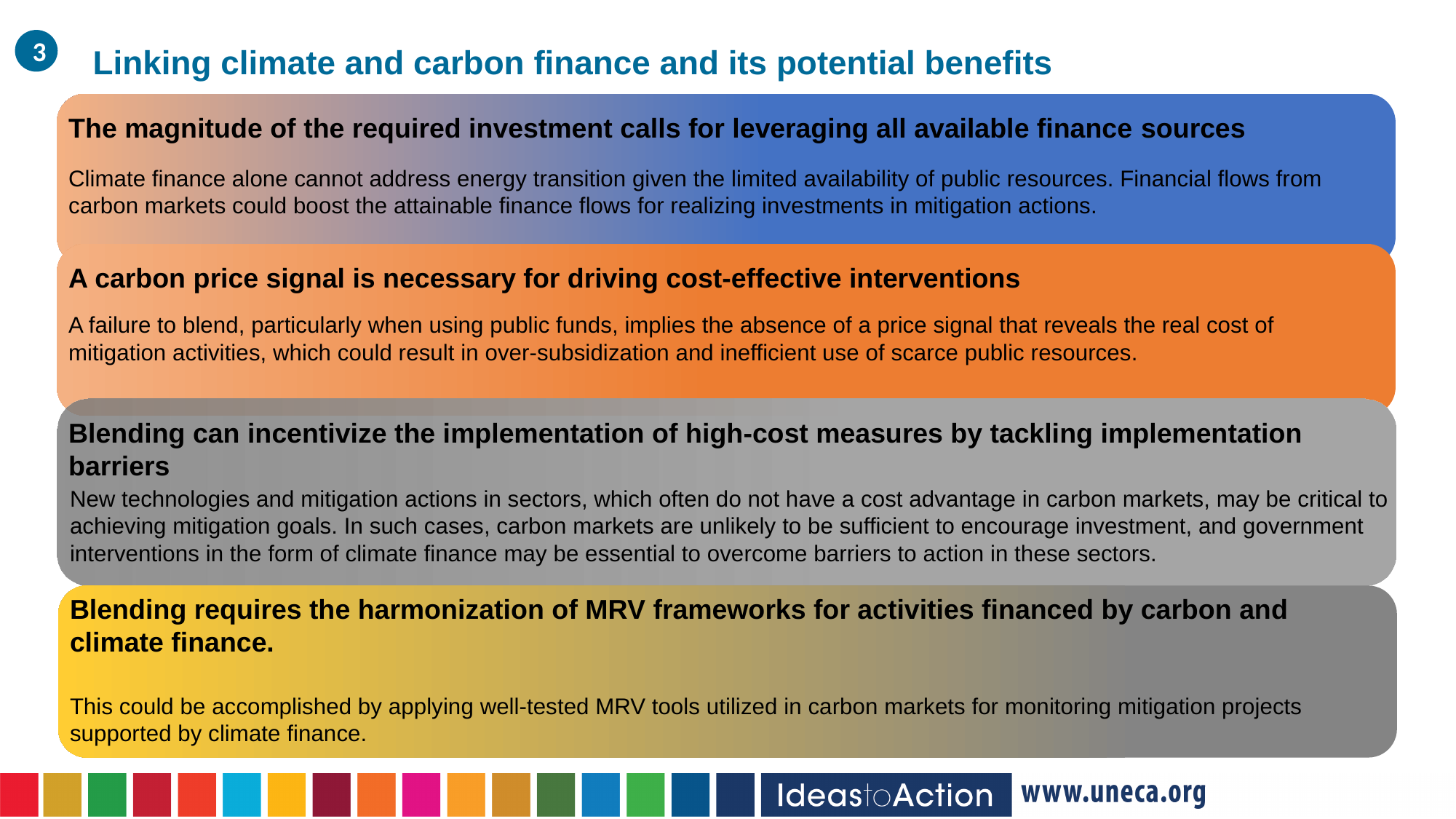

3
Linking climate and carbon finance and its potential benefits

The magnitude of the required investment calls for leveraging all available finance sources
Climate finance alone cannot address energy transition given the limited availability of public resources. Financial flows from carbon markets could boost the attainable finance flows for realizing investments in mitigation actions.

A carbon price signal is necessary for driving cost-effective interventions
A failure to blend, particularly when using public funds, implies the absence of a price signal that reveals the real cost of mitigation activities, which could result in over-subsidization and inefficient use of scarce public resources.

Blending can incentivize the implementation of high-cost measures by tackling implementation barriers
New technologies and mitigation actions in sectors, which often do not have a cost advantage in carbon markets, may be critical to achieving mitigation goals. In such cases, carbon markets are unlikely to be sufficient to encourage investment, and government interventions in the form of climate finance may be essential to overcome barriers to action in these sectors.

Blending requires the harmonization of MRV frameworks for activities financed by carbon and climate finance.
This could be accomplished by applying well-tested MRV tools utilized in carbon markets for monitoring mitigation projects supported by climate finance.